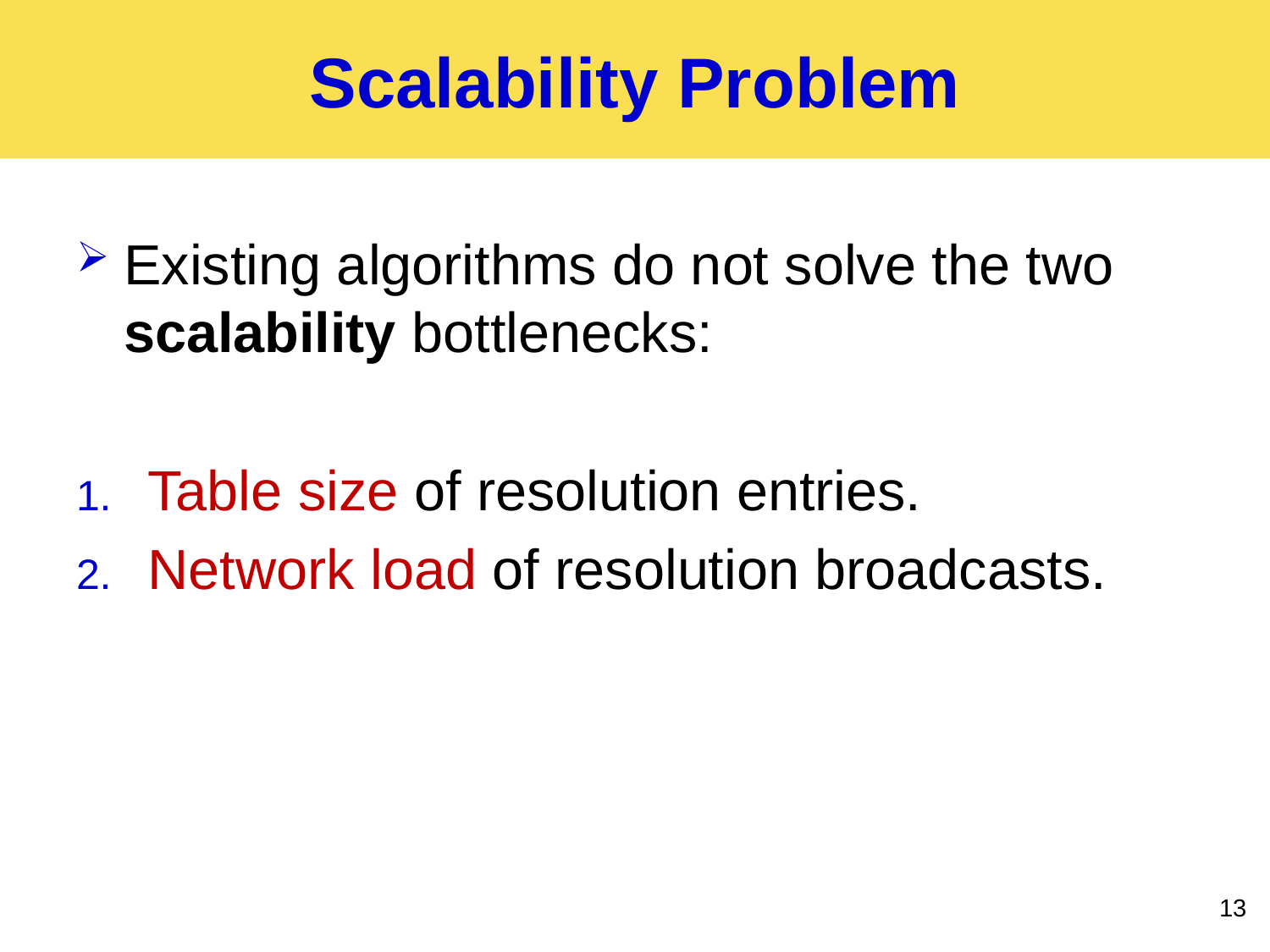

# Scalability Problem
Existing algorithms do not solve the two scalability bottlenecks:

Table size of resolution entries.
Network load of resolution broadcasts.

13